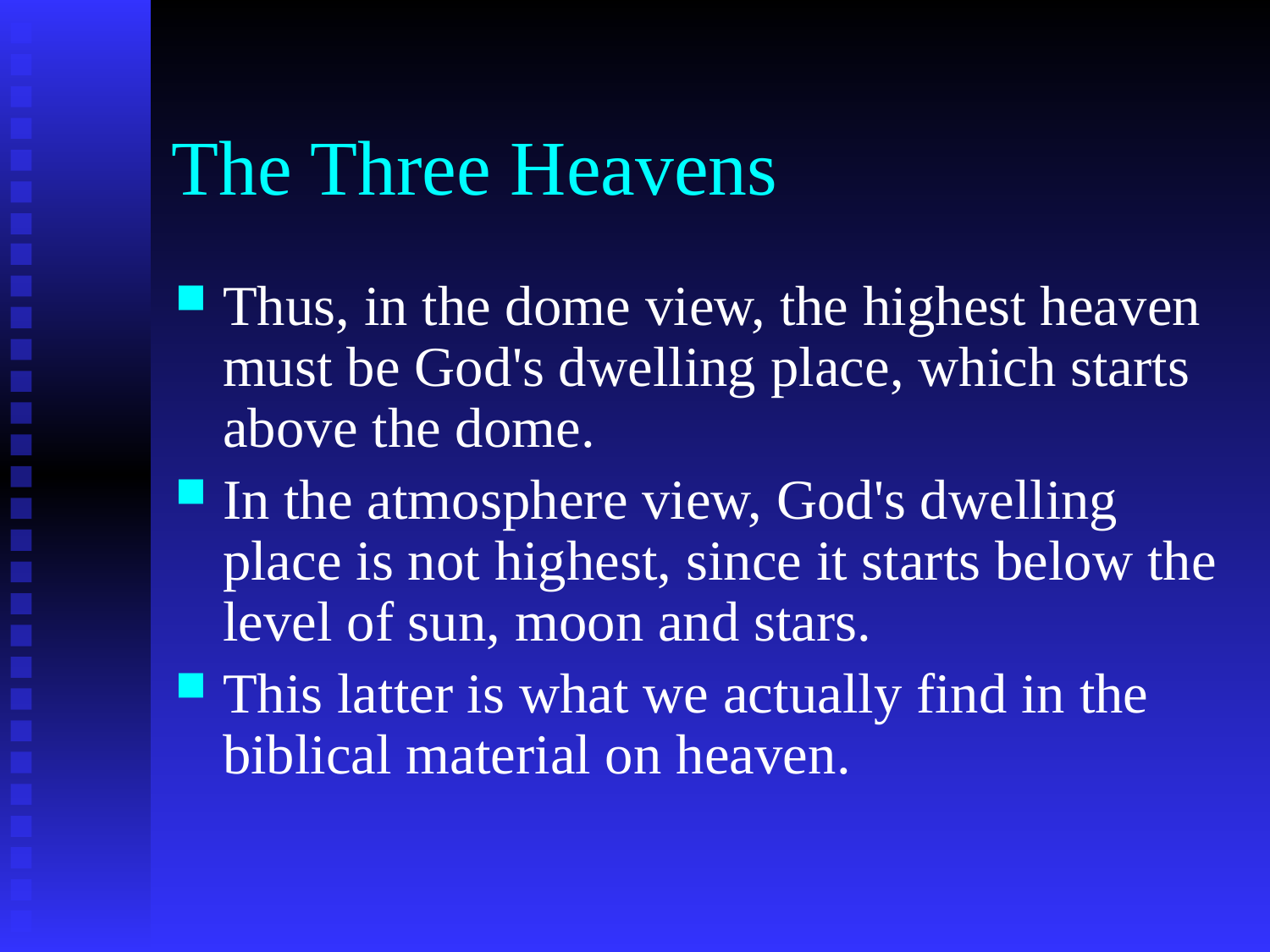

# The Three Heavens
Thus, in the dome view, the highest heaven must be God's dwelling place, which starts above the dome.
In the atmosphere view, God's dwelling place is not highest, since it starts below the level of sun, moon and stars.
This latter is what we actually find in the biblical material on heaven.